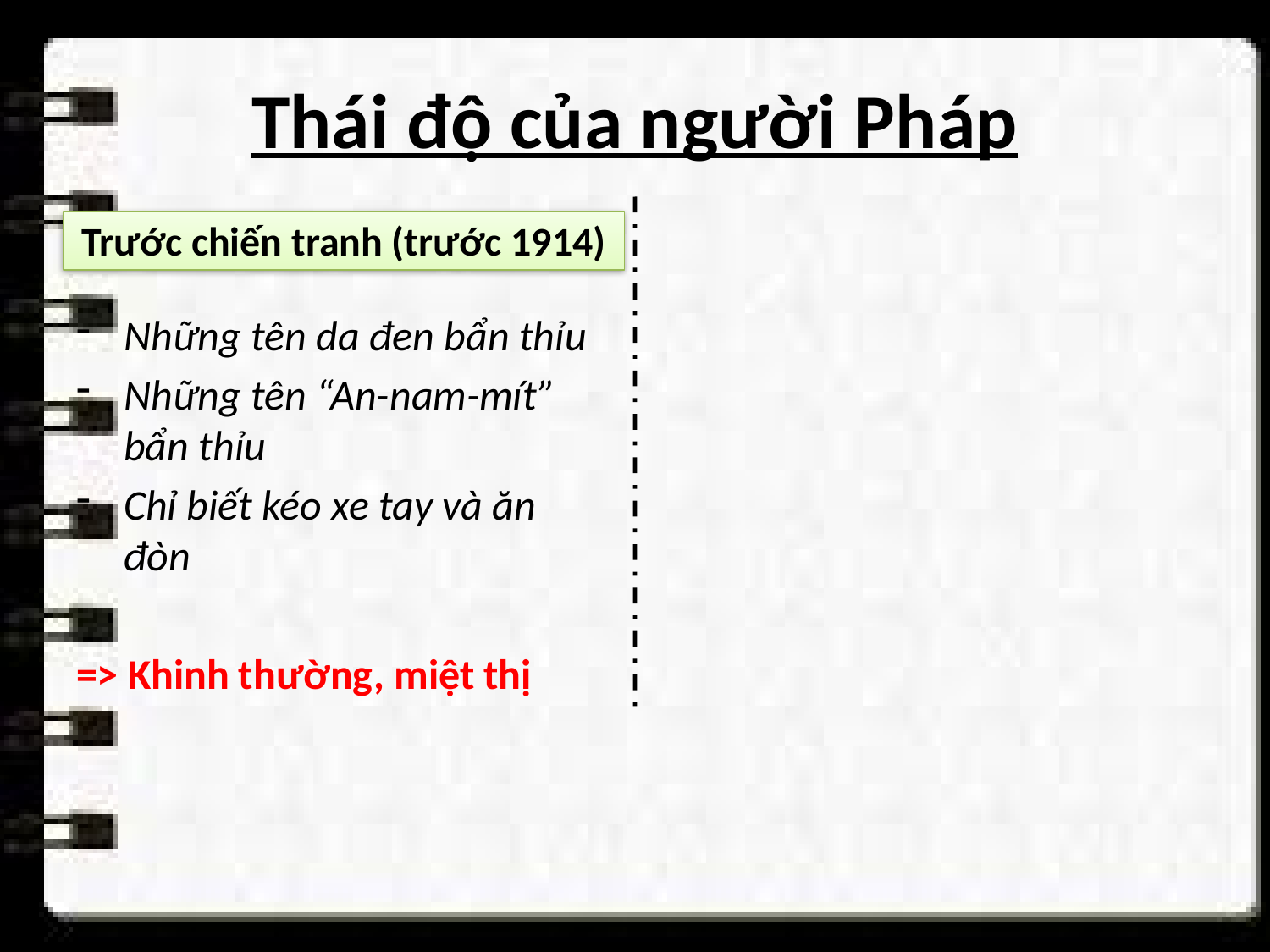

# Thái độ của người Pháp
Trước chiến tranh (trước 1914)
Những tên da đen bẩn thỉu
Những tên “An-nam-mít” bẩn thỉu
Chỉ biết kéo xe tay và ăn đòn

=> Khinh thường, miệt thị